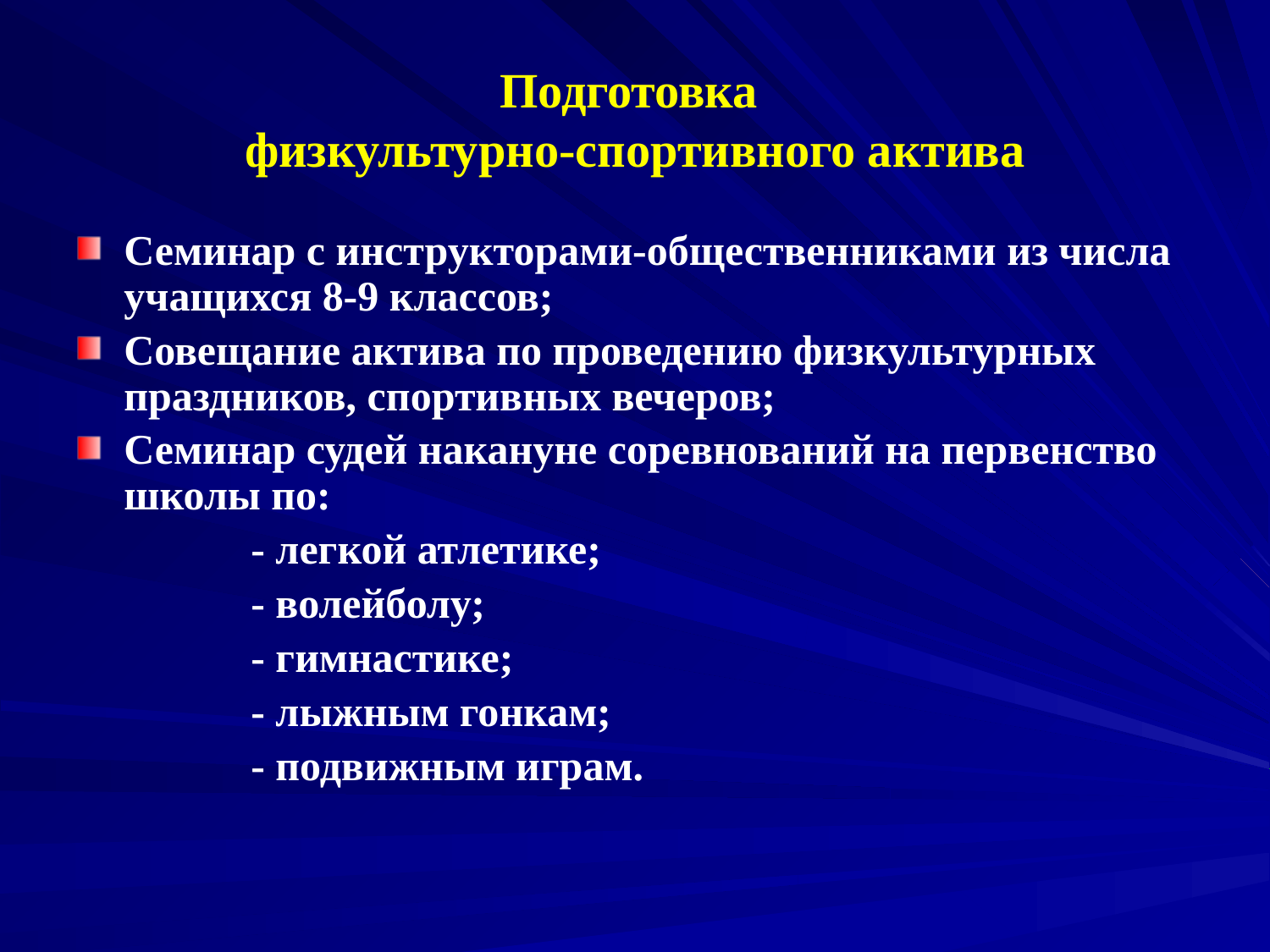

# Подготовка физкультурно-спортивного актива
Семинар с инструкторами-общественниками из числа учащихся 8-9 классов;
Совещание актива по проведению физкультурных праздников, спортивных вечеров;
Семинар судей накануне соревнований на первенство школы по:
		- легкой атлетике;
		- волейболу;
		- гимнастике;
		- лыжным гонкам;
		- подвижным играм.